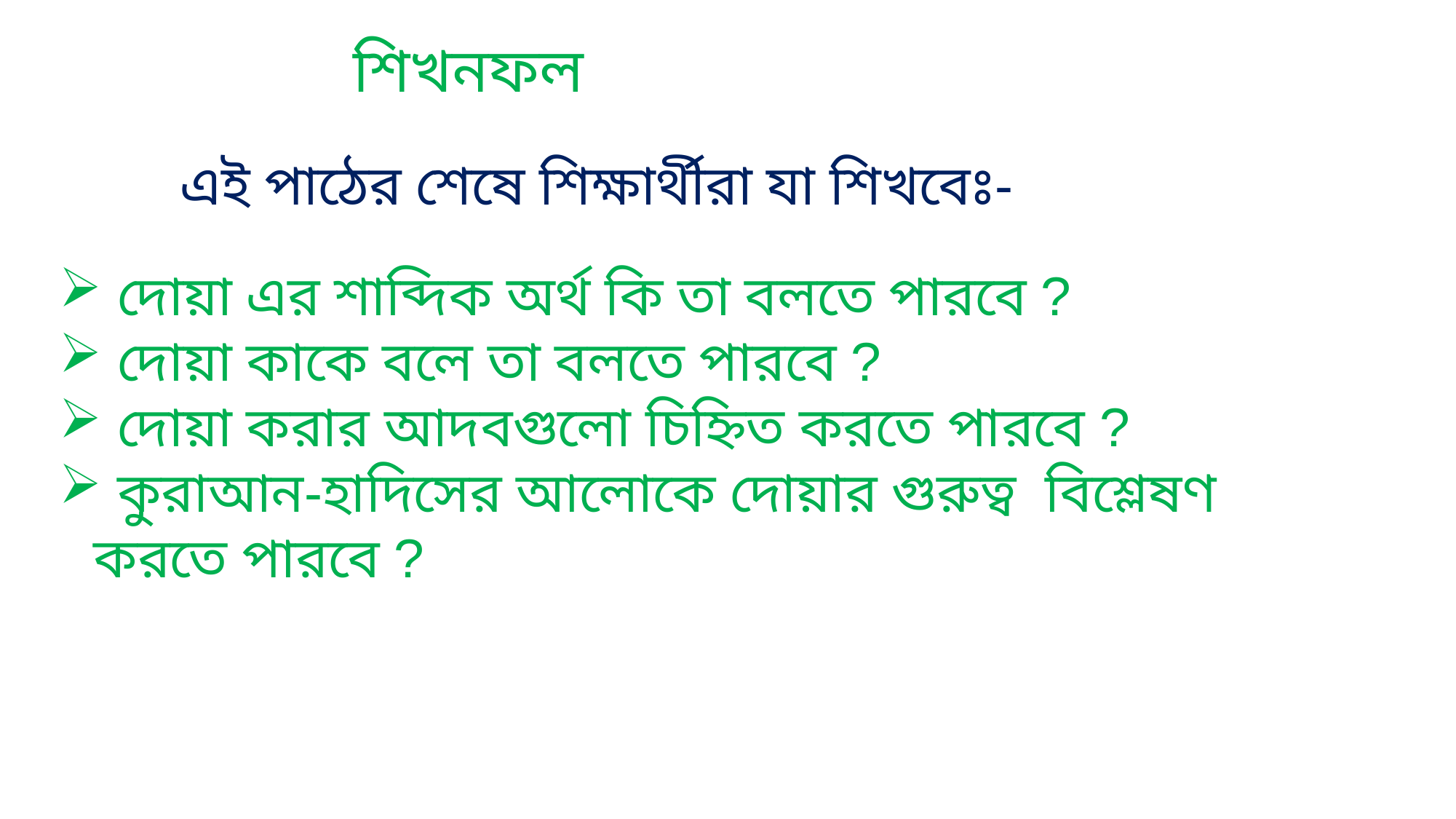

শিখনফল
এই পাঠের শেষে শিক্ষার্থীরা যা শিখবেঃ-
 দোয়া এর শাব্দিক অর্থ কি তা বলতে পারবে ?
 দোয়া কাকে বলে তা বলতে পারবে ?
 দোয়া করার আদবগুলো চিহ্নিত করতে পারবে ?
 কুরাআন-হাদিসের আলোকে দোয়ার গুরুত্ব  বিশ্লেষণ করতে পারবে ?